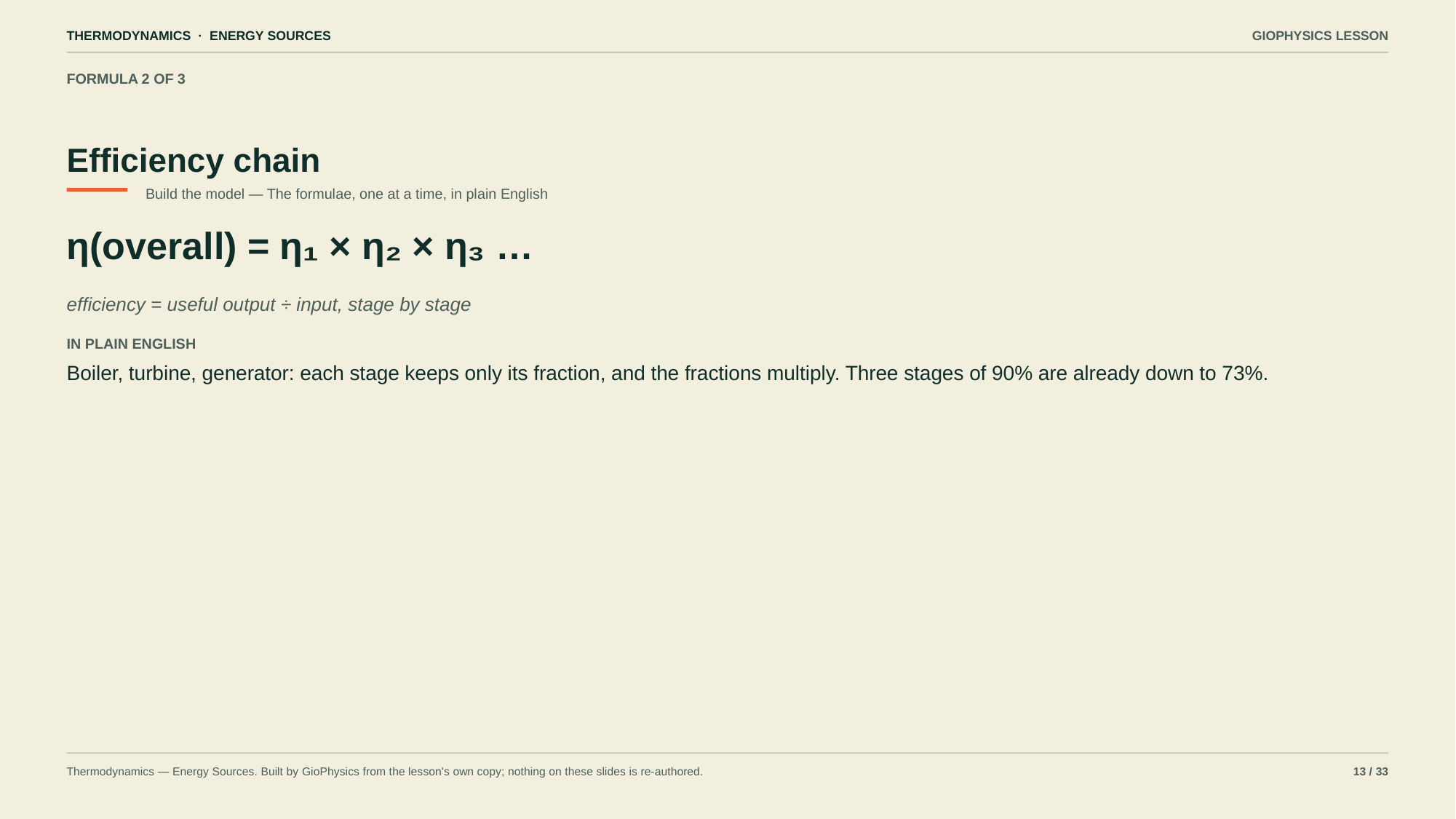

THERMODYNAMICS  ·  ENERGY SOURCES
GIOPHYSICS LESSON

FORMULA 2 OF 3
Efficiency chain
Build the model — The formulae, one at a time, in plain English

η(overall) = η₁ × η₂ × η₃ …
efficiency = useful output ÷ input, stage by stage
IN PLAIN ENGLISH
Boiler, turbine, generator: each stage keeps only its fraction, and the fractions multiply. Three stages of 90% are already down to 73%.

Thermodynamics — Energy Sources. Built by GioPhysics from the lesson's own copy; nothing on these slides is re-authored.
13 / 33